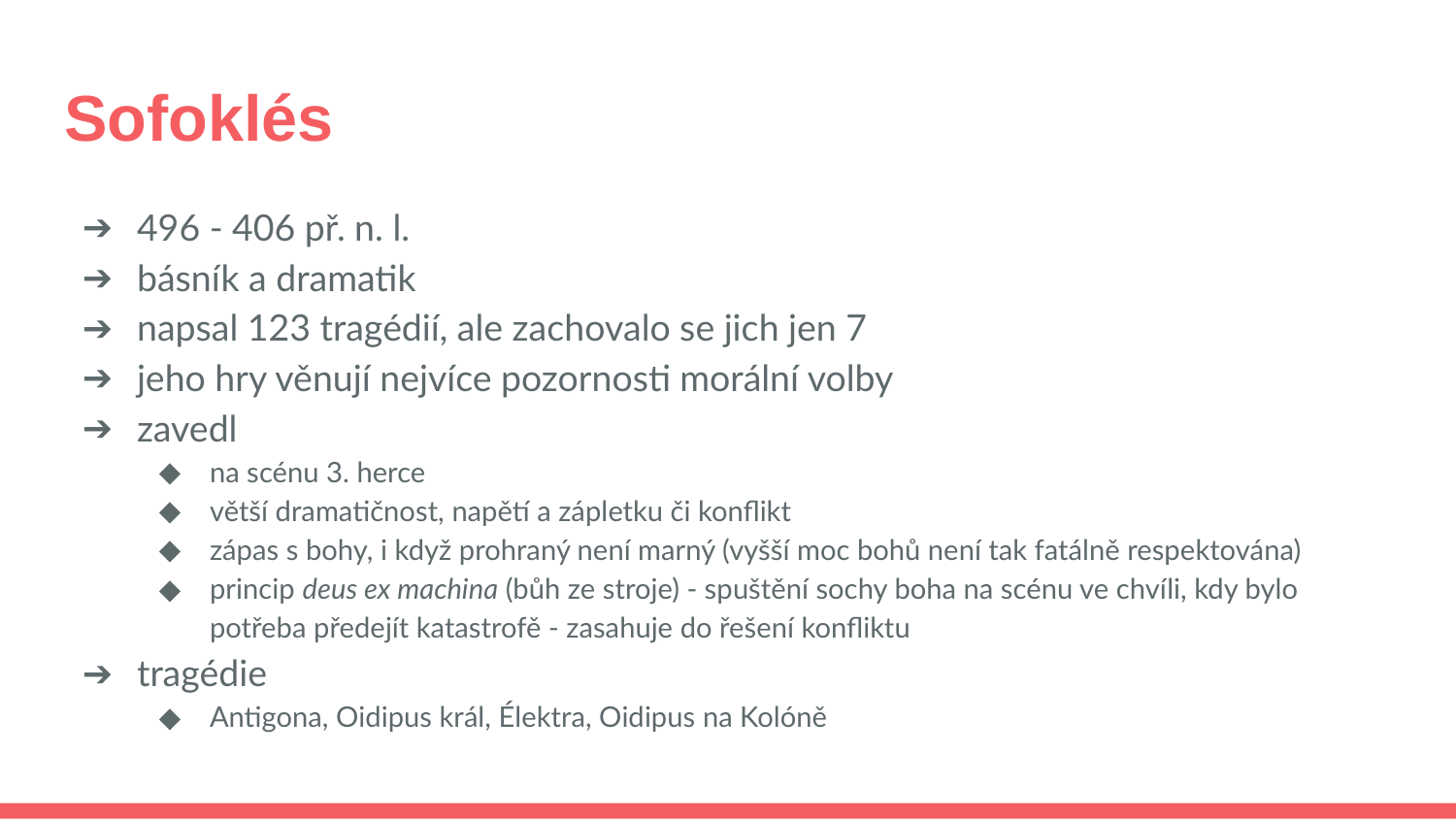

# Sofoklés
496 - 406 př. n. l.
básník a dramatik
napsal 123 tragédií, ale zachovalo se jich jen 7
jeho hry věnují nejvíce pozornosti morální volby
zavedl
na scénu 3. herce
větší dramatičnost, napětí a zápletku či konflikt
zápas s bohy, i když prohraný není marný (vyšší moc bohů není tak fatálně respektována)
princip deus ex machina (bůh ze stroje) - spuštění sochy boha na scénu ve chvíli, kdy bylo potřeba předejít katastrofě - zasahuje do řešení konfliktu
tragédie
Antigona, Oidipus král, Élektra, Oidipus na Kolóně